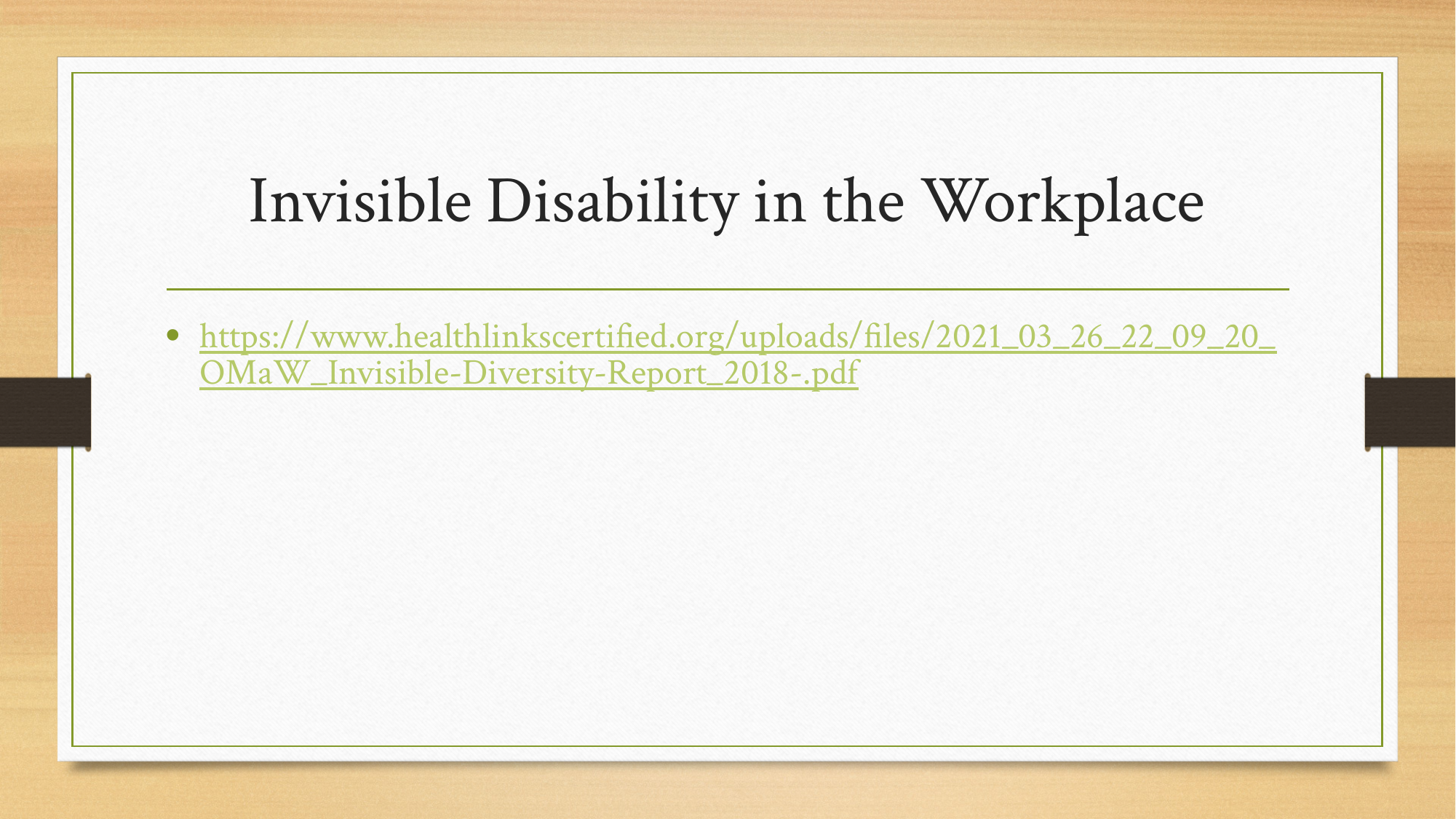

# Invisible Disability in the Workplace
https://www.healthlinkscertified.org/uploads/files/2021_03_26_22_09_20_OMaW_Invisible-Diversity-Report_2018-.pdf